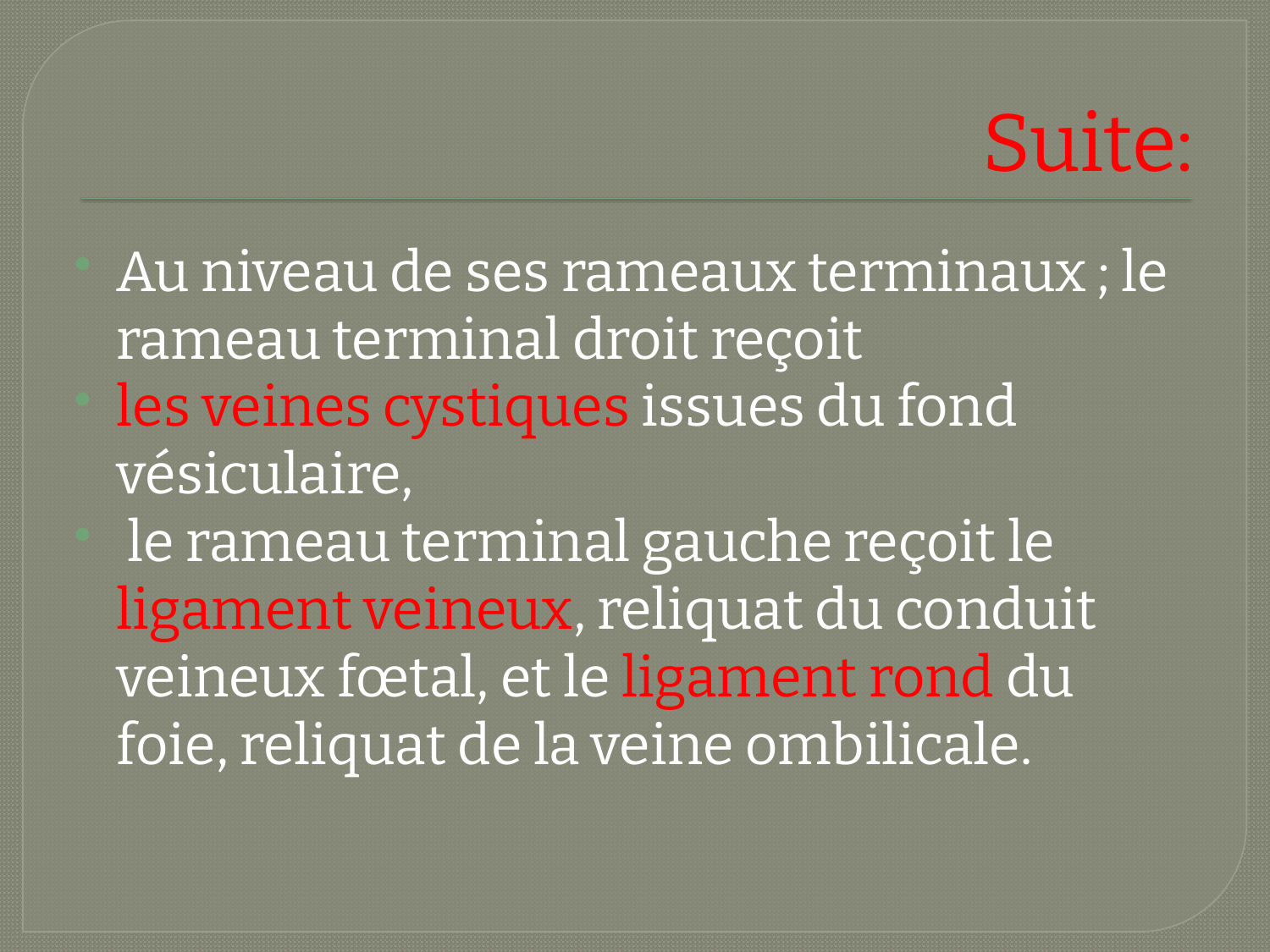

# Suite:
Au niveau de ses rameaux terminaux ; le rameau terminal droit reçoit
les veines cystiques issues du fond vésiculaire,
 le rameau terminal gauche reçoit le ligament veineux, reliquat du conduit veineux fœtal, et le ligament rond du foie, reliquat de la veine ombilicale.